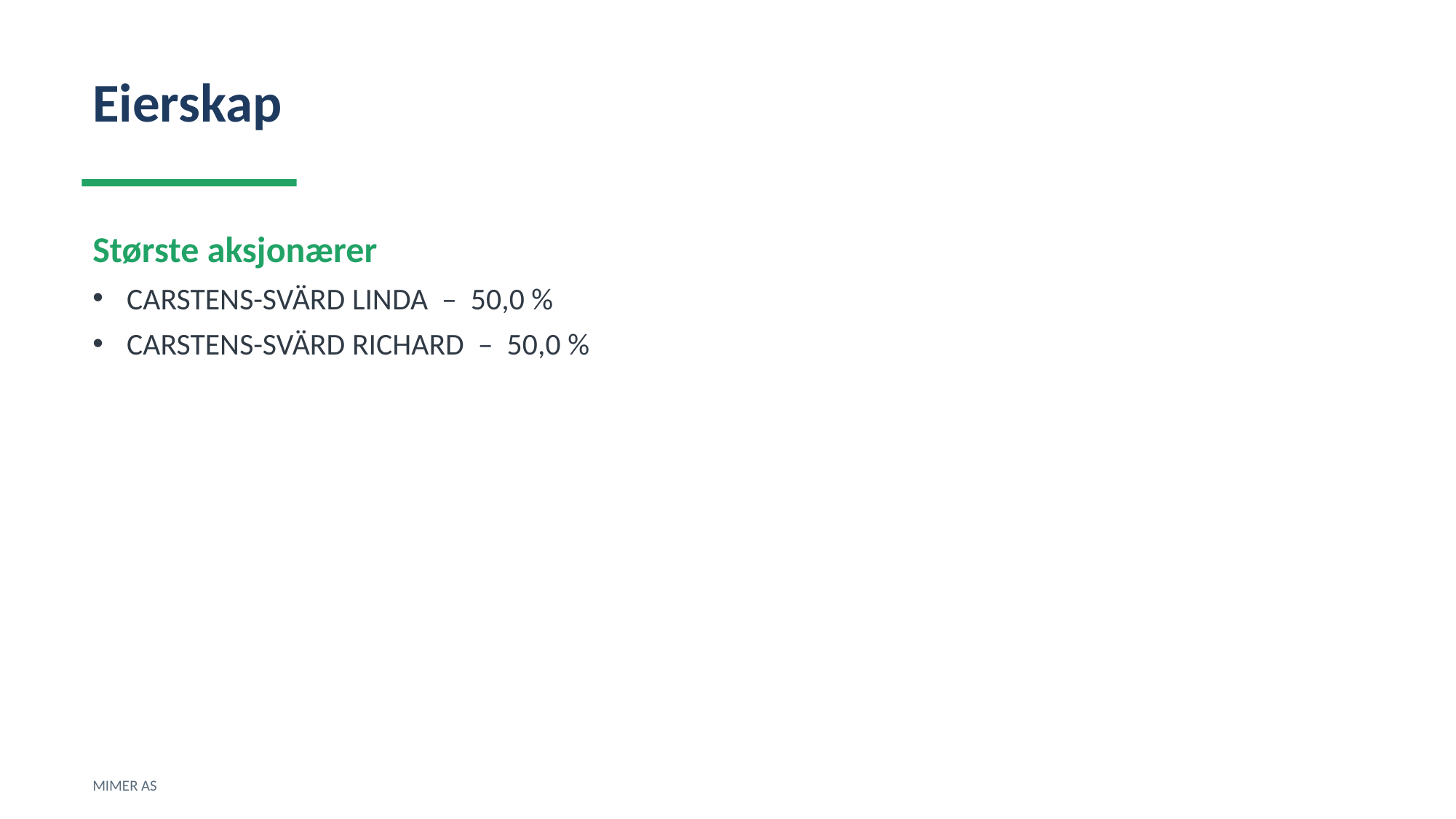

Eierskap

Største aksjonærer
CARSTENS-SVÄRD LINDA  –  50,0 %
CARSTENS-SVÄRD RICHARD  –  50,0 %
MIMER AS